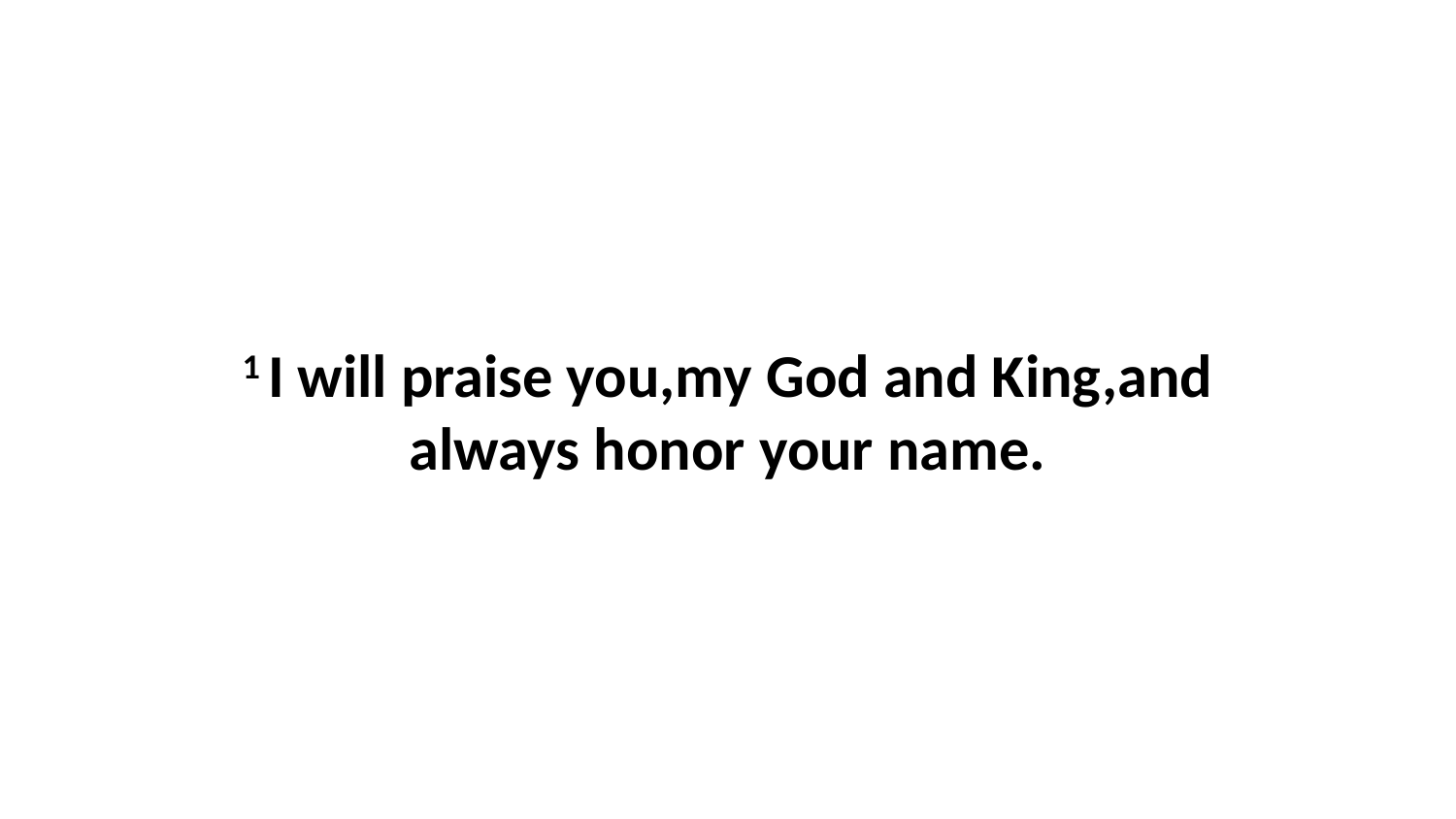

1 I will praise you,my God and King,and always honor your name.